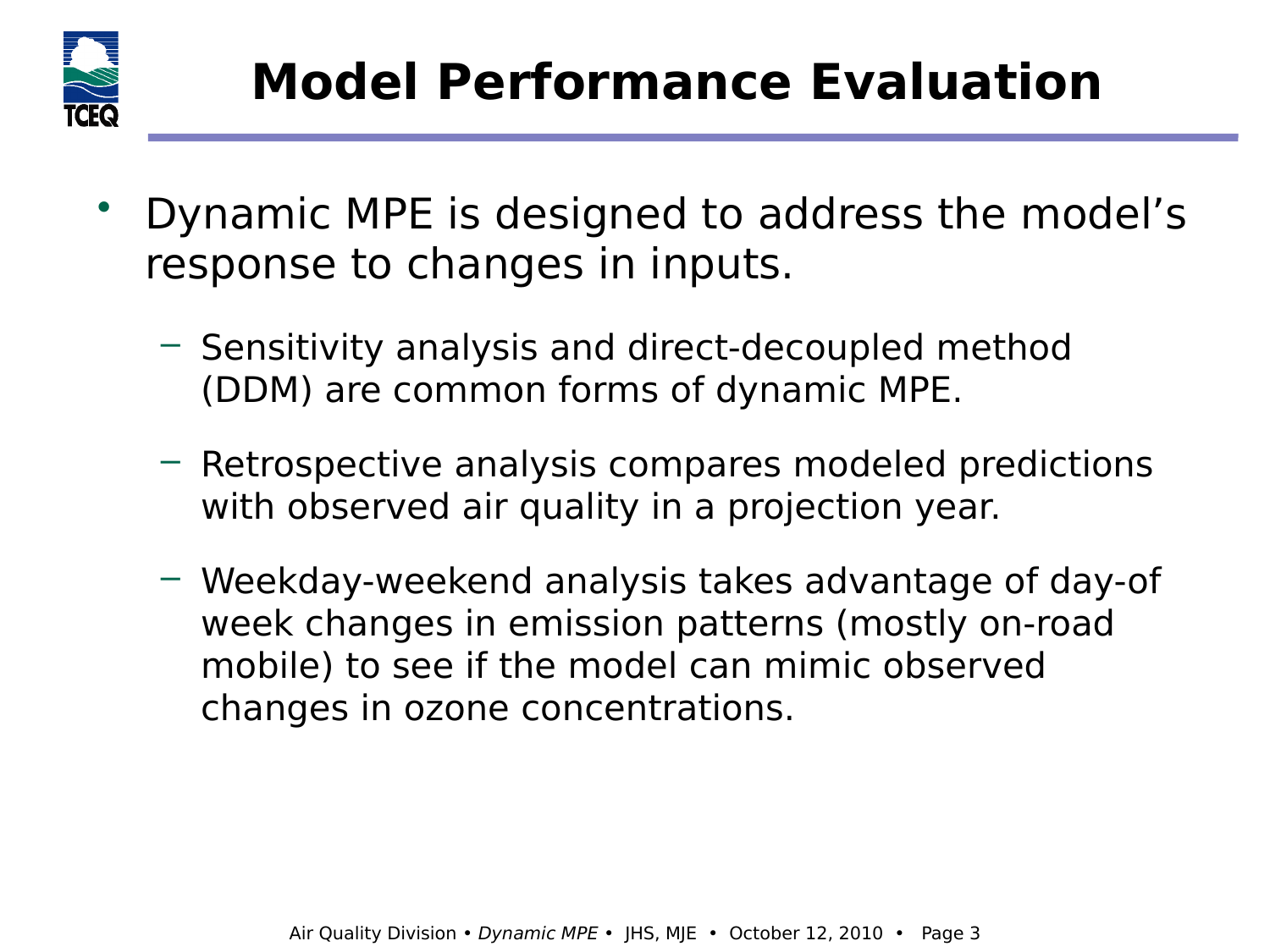

# Model Performance Evaluation
Dynamic MPE is designed to address the model’s response to changes in inputs.

Sensitivity analysis and direct-decoupled method (DDM) are common forms of dynamic MPE.

Retrospective analysis compares modeled predictions with observed air quality in a projection year.

Weekday-weekend analysis takes advantage of day-of week changes in emission patterns (mostly on-road mobile) to see if the model can mimic observed changes in ozone concentrations.